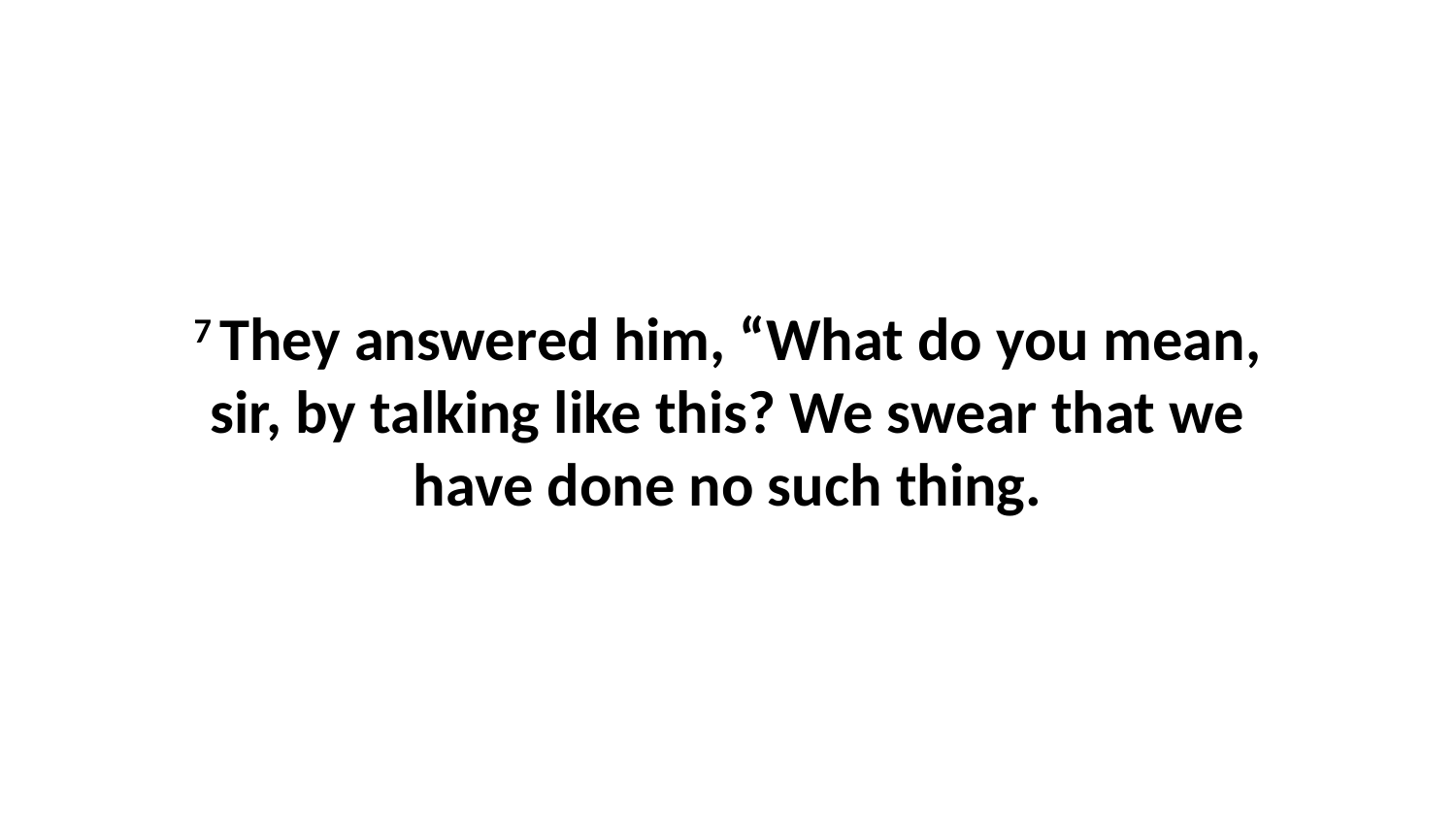

7 They answered him, “What do you mean, sir, by talking like this? We swear that we have done no such thing.